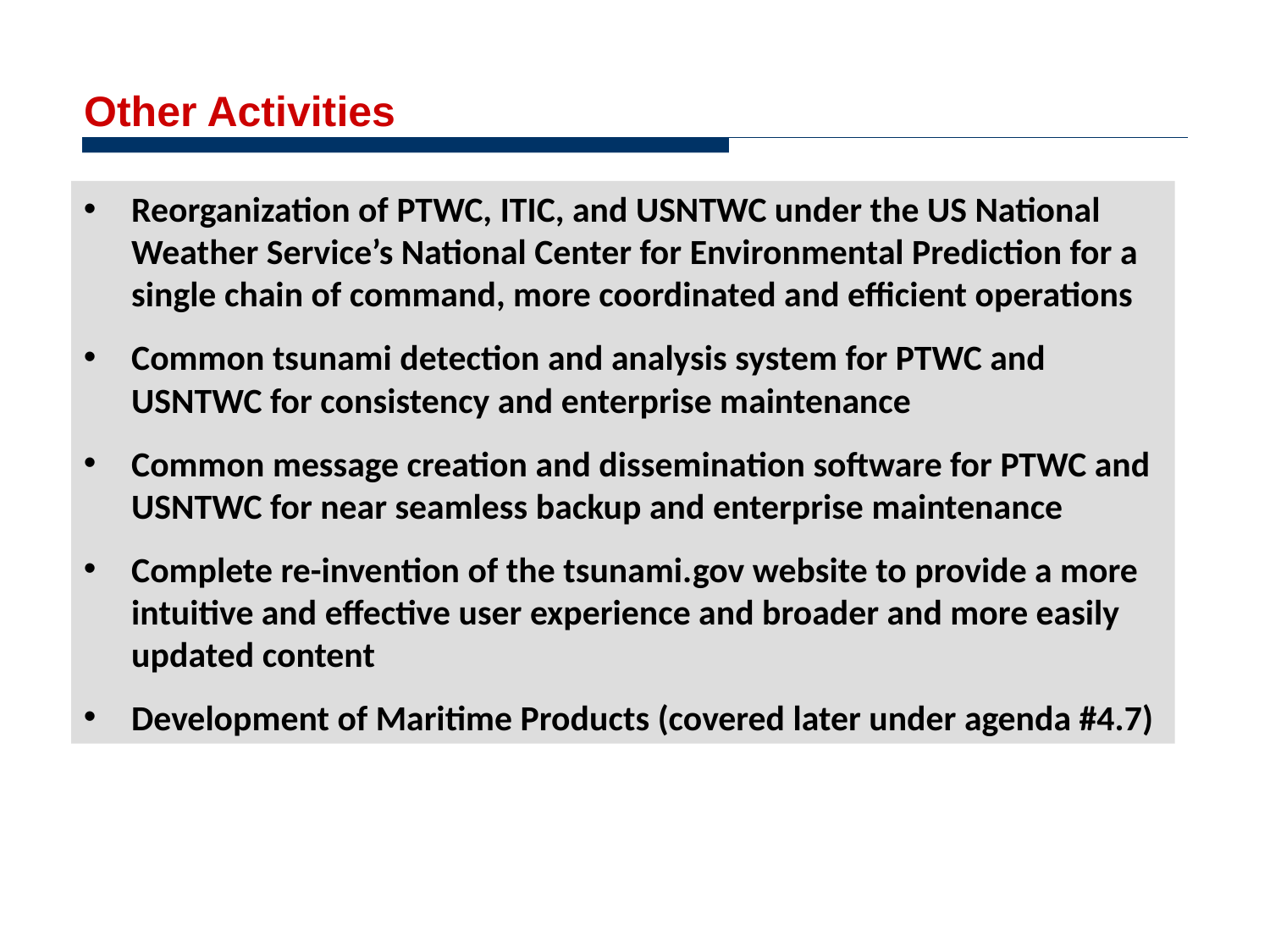

# Other Activities
Reorganization of PTWC, ITIC, and USNTWC under the US National Weather Service’s National Center for Environmental Prediction for a single chain of command, more coordinated and efficient operations
Common tsunami detection and analysis system for PTWC and USNTWC for consistency and enterprise maintenance
Common message creation and dissemination software for PTWC and USNTWC for near seamless backup and enterprise maintenance
Complete re-invention of the tsunami.gov website to provide a more intuitive and effective user experience and broader and more easily updated content
Development of Maritime Products (covered later under agenda #4.7)